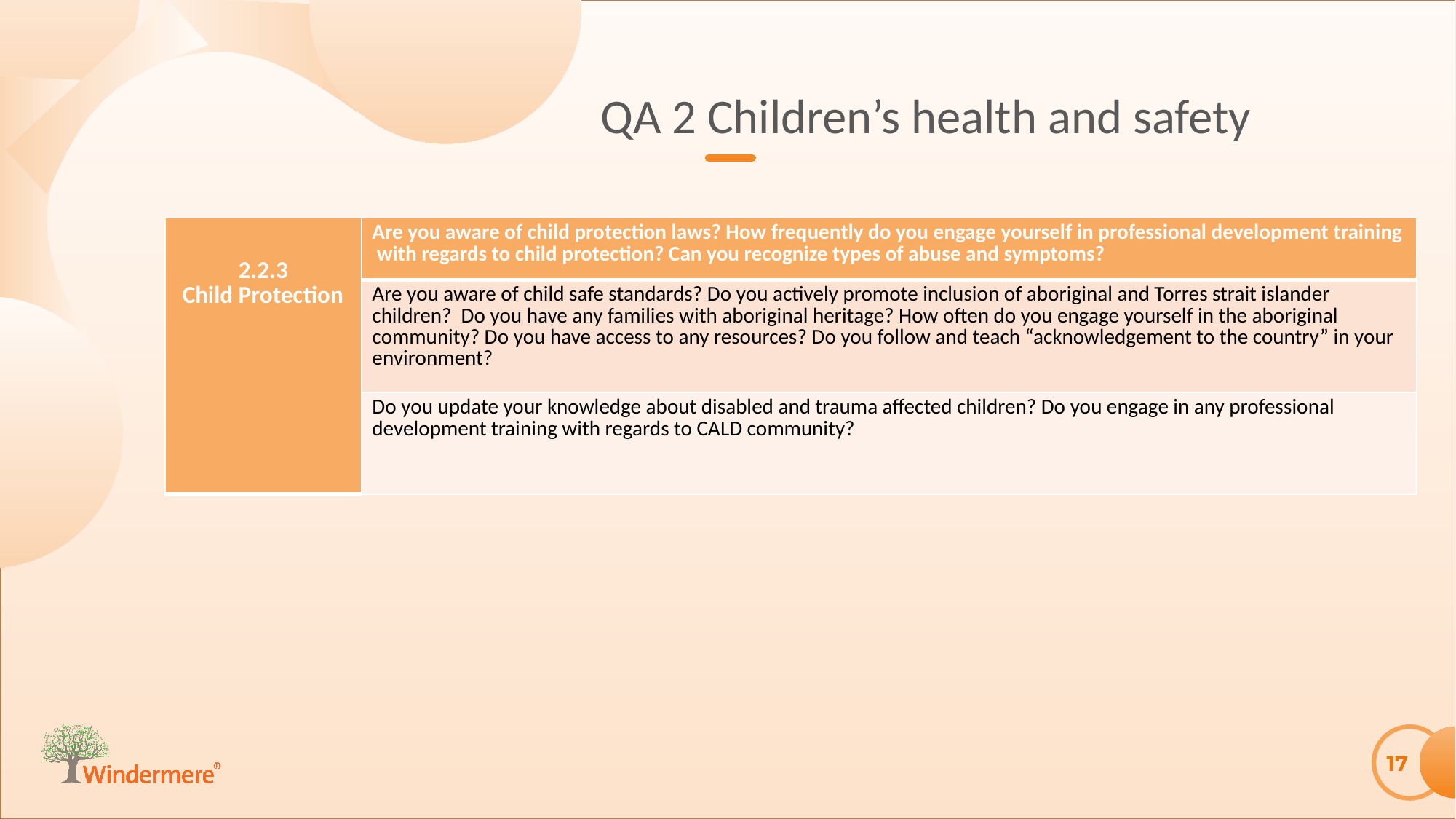

QA 2 Children’s health and safety
| 2.2.3 Child Protection | Are you aware of child protection laws? How frequently do you engage yourself in professional development training with regards to child protection? Can you recognize types of abuse and symptoms? |
| --- | --- |
|  | Are you aware of child safe standards? Do you actively promote inclusion of aboriginal and Torres strait islander children? Do you have any families with aboriginal heritage? How often do you engage yourself in the aboriginal community? Do you have access to any resources? Do you follow and teach “acknowledgement to the country” in your environment? |
|  | Do you update your knowledge about disabled and trauma affected children? Do you engage in any professional development training with regards to CALD community? |